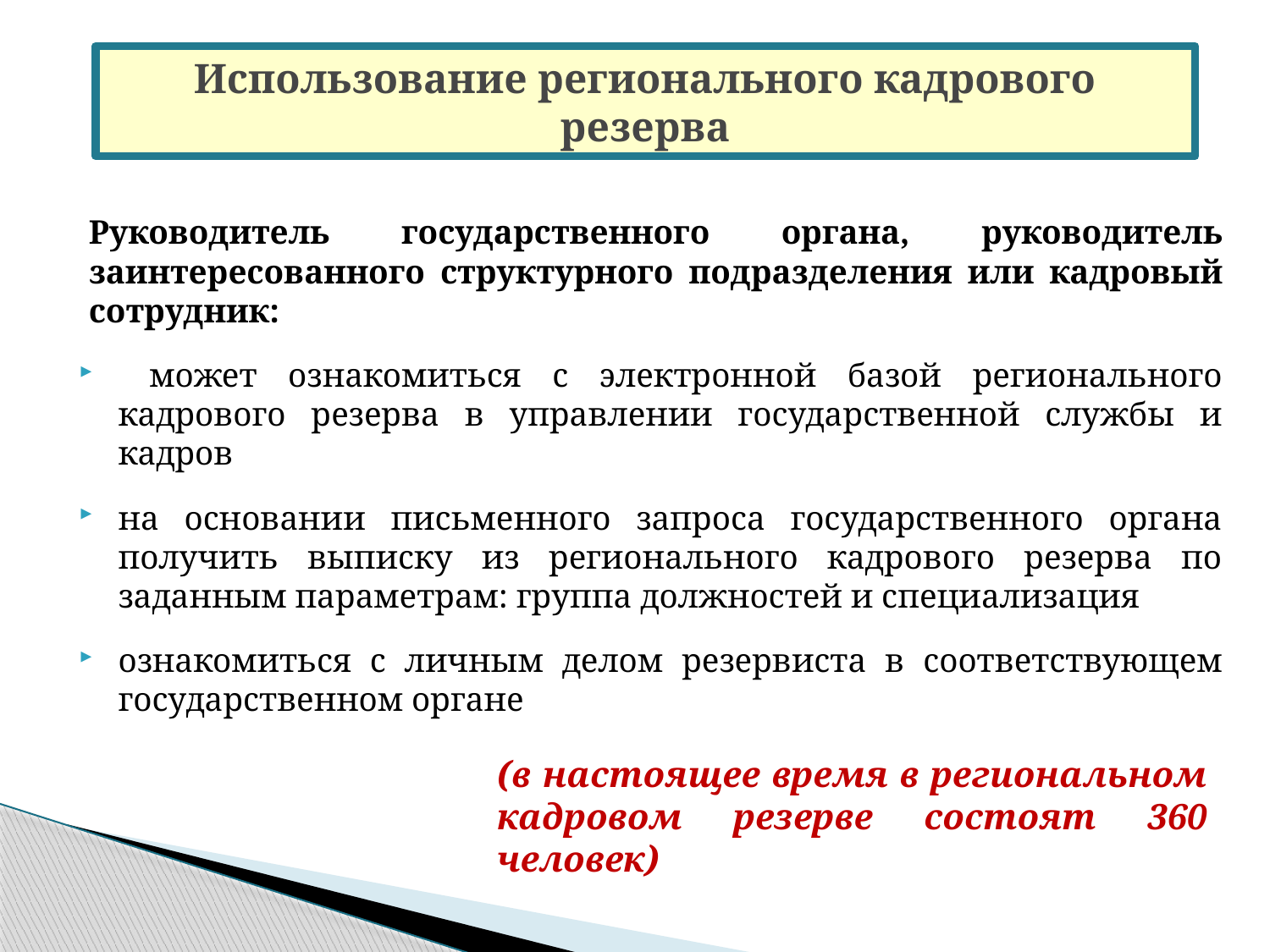

# Использование регионального кадрового резерва
Руководитель государственного органа, руководитель заинтересованного структурного подразделения или кадровый сотрудник:

 может ознакомиться с электронной базой регионального кадрового резерва в управлении государственной службы и кадров

на основании письменного запроса государственного органа получить выписку из регионального кадрового резерва по заданным параметрам: группа должностей и специализация

ознакомиться с личным делом резервиста в соответствующем государственном органе
(в настоящее время в региональном кадровом резерве состоят 360 человек)